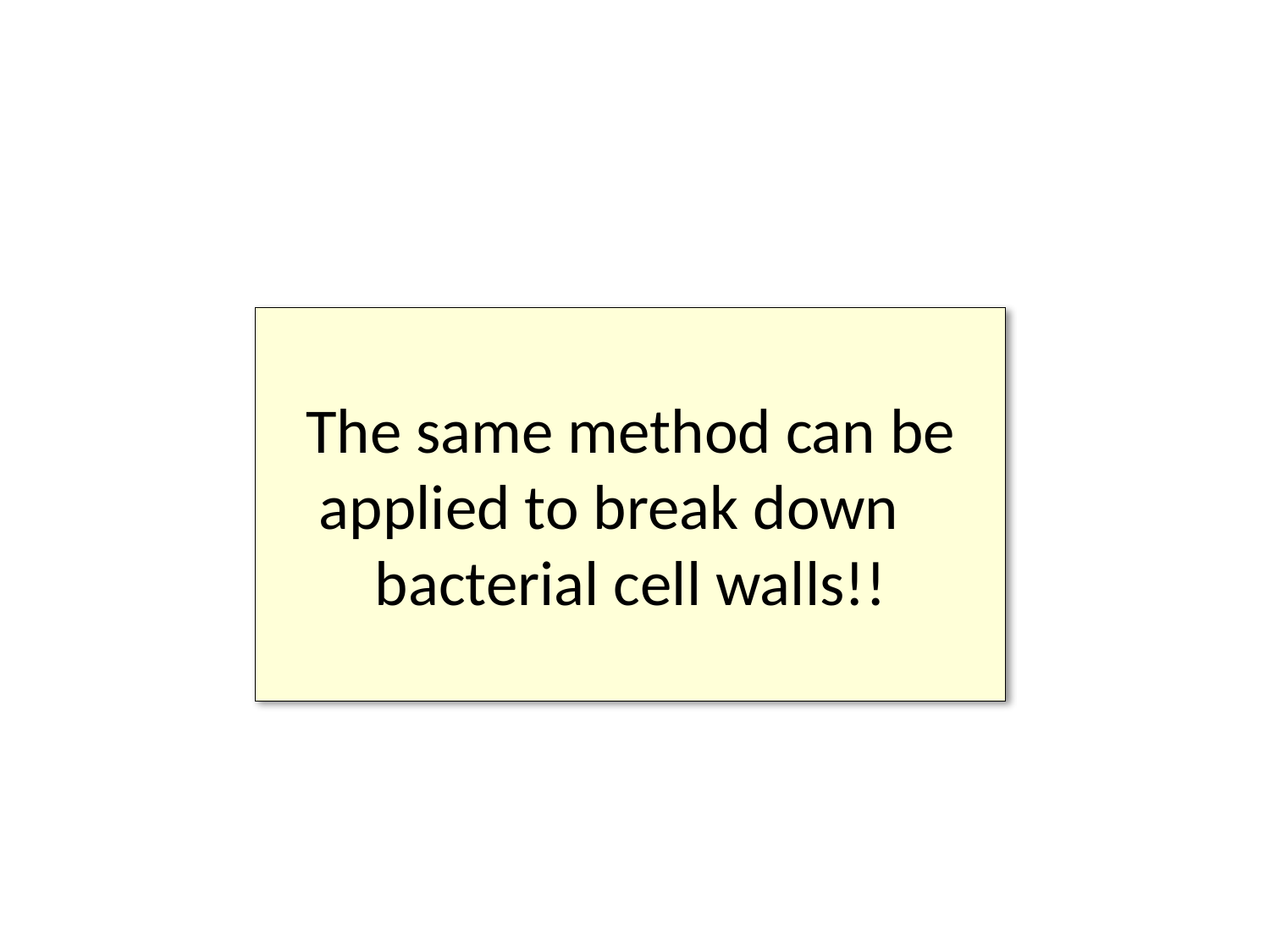

#

The same method can be applied to break down    bacterial cell walls!!